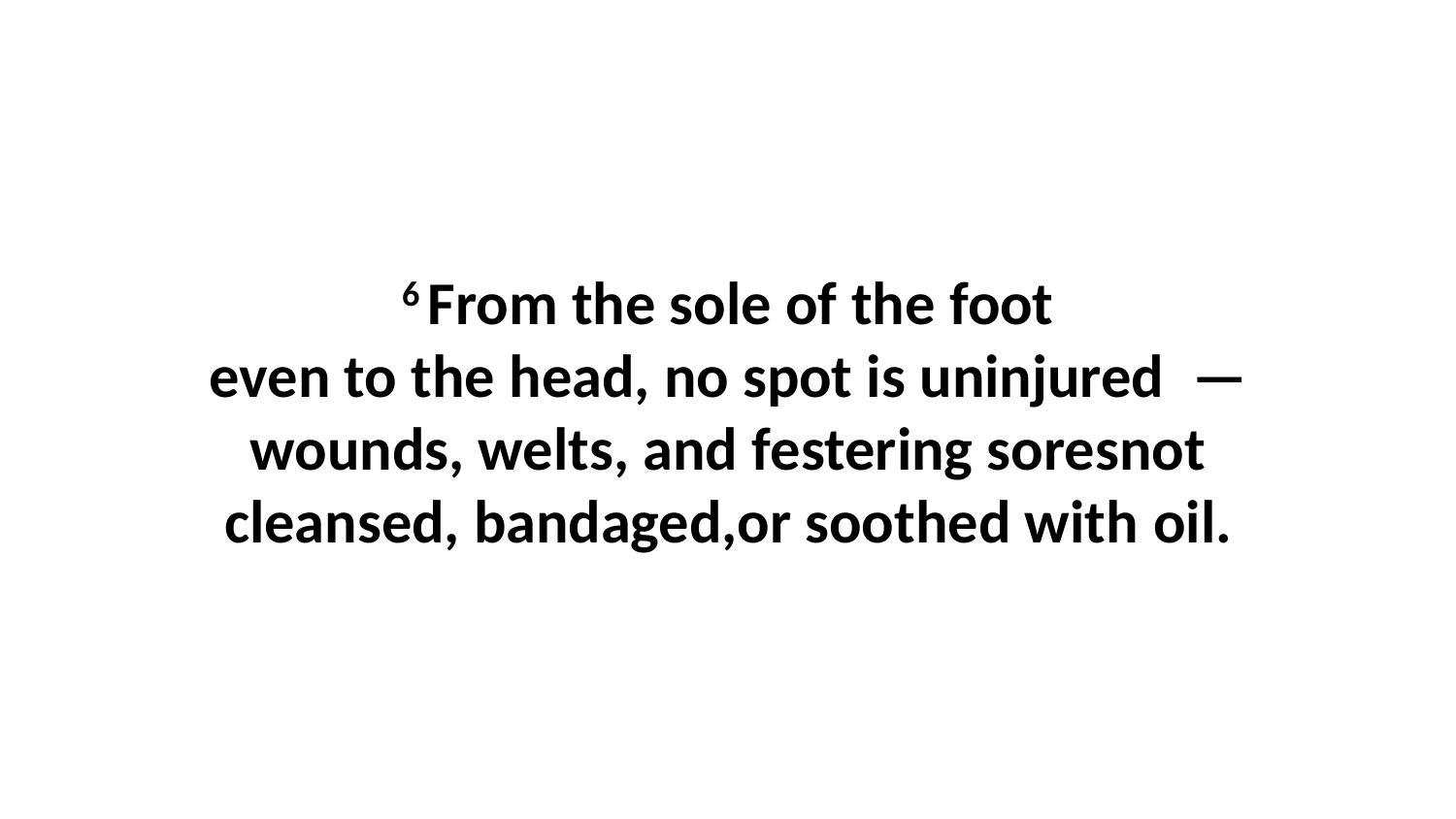

6 From the sole of the foot even to the head, no spot is uninjured  —wounds, welts, and festering soresnot cleansed, bandaged,or soothed with oil.